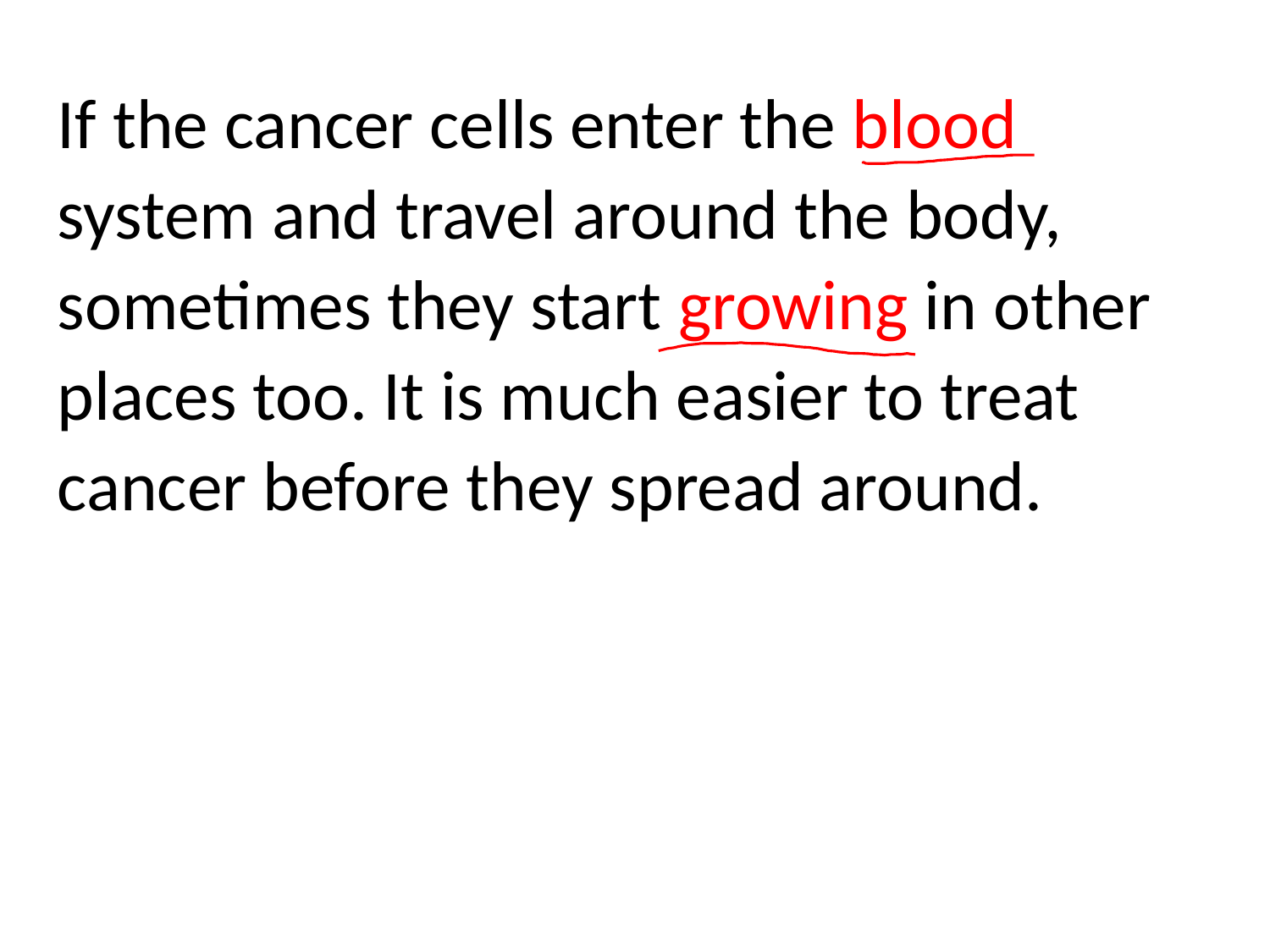

If the cancer cells enter the blood system and travel around the body, sometimes they start growing in other places too. It is much easier to treat cancer before they spread around.